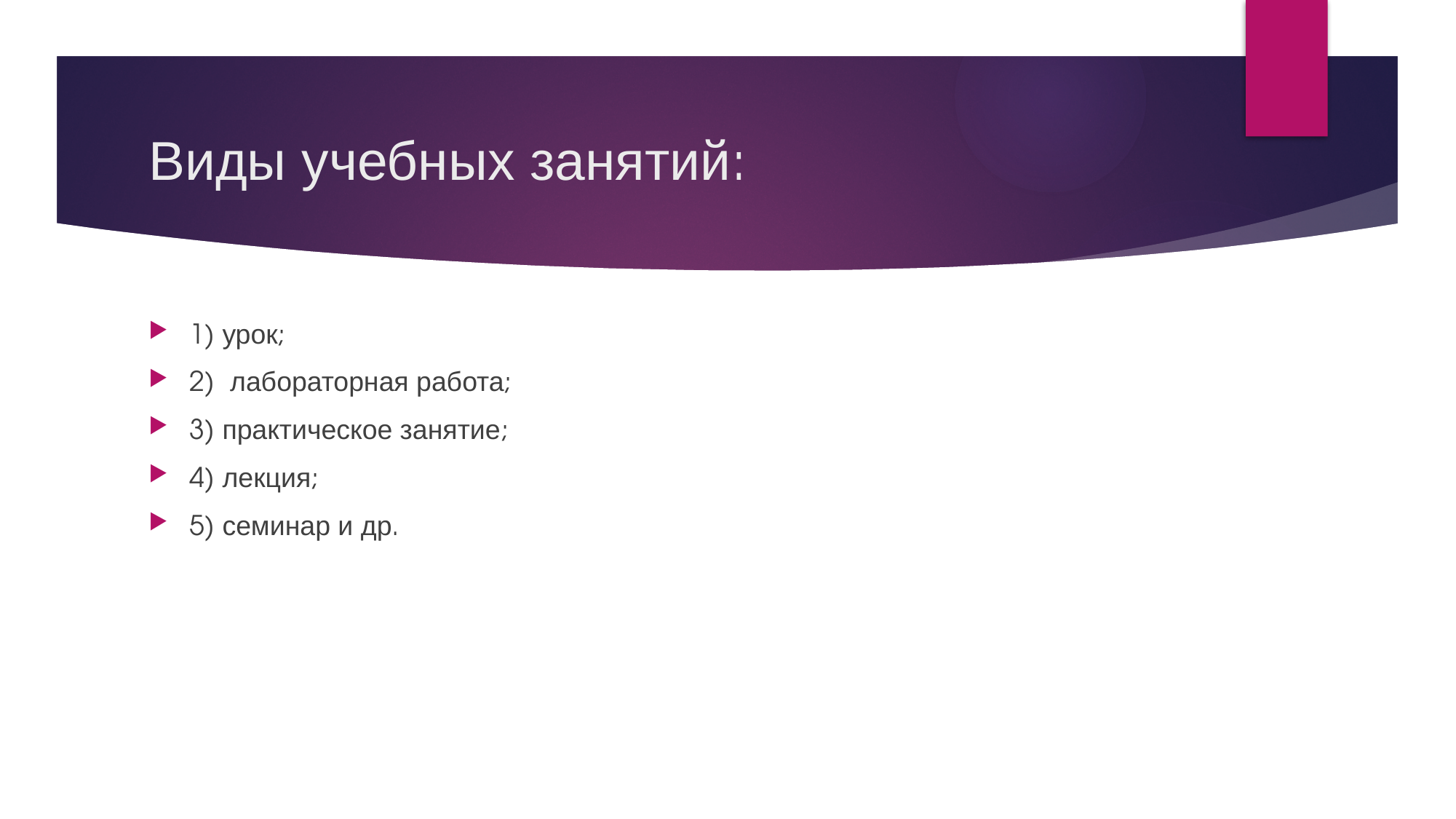

# Виды учебных занятий:
1) урок;
2)  лабораторная работа;
3) практическое занятие;
4) лекция;
5) семинар и др.